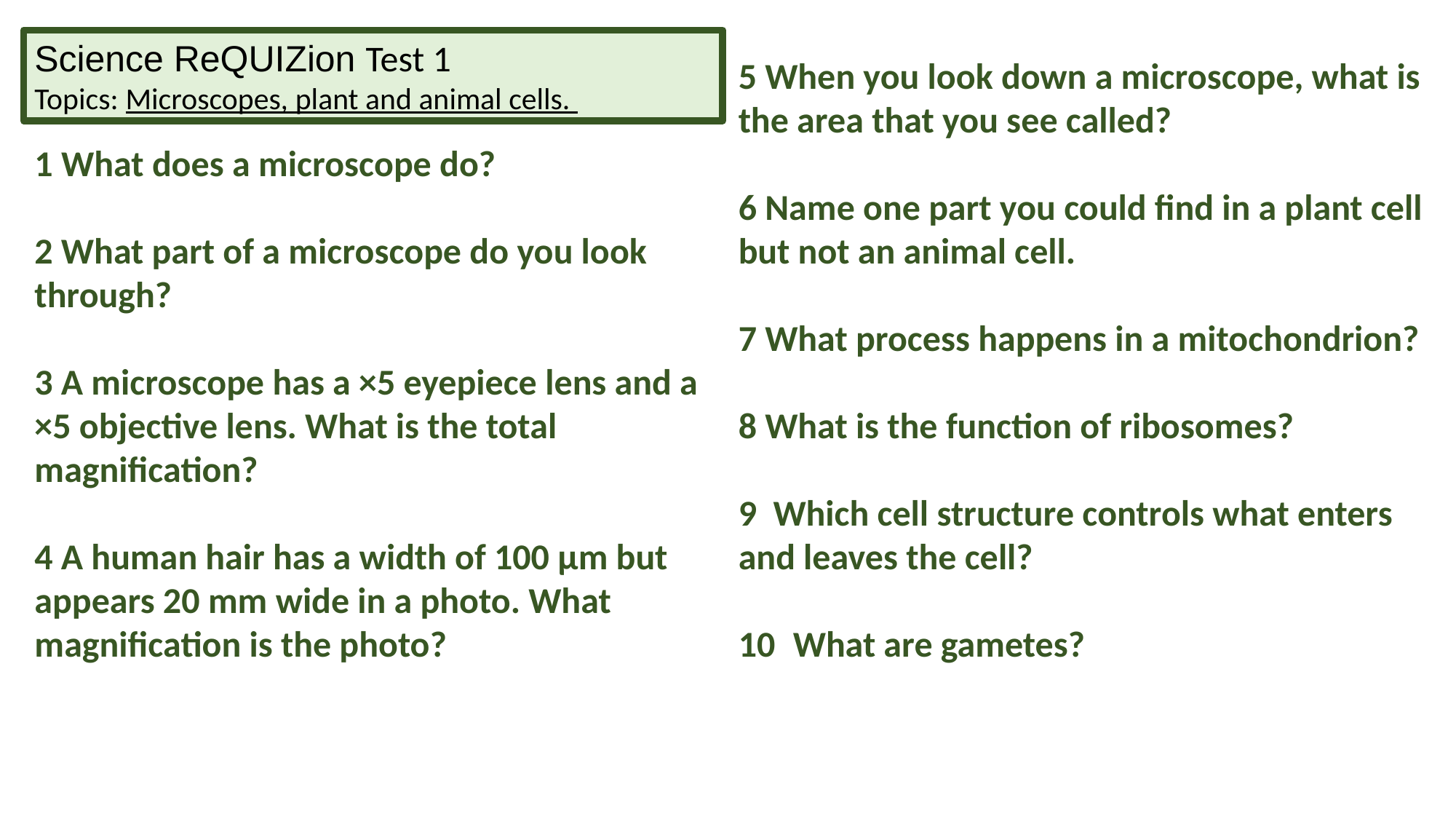

Science ReQUIZion Test 1
Topics: Microscopes, plant and animal cells.
5 When you look down a microscope, what is the area that you see called?

6 Name one part you could find in a plant cell but not an animal cell.

7 What process happens in a mitochondrion?

8 What is the function of ribosomes?

9  Which cell structure controls what enters and leaves the cell?

What are gametes?

1 What does a microscope do?

2 What part of a microscope do you look through?

3 A microscope has a ×5 eyepiece lens and a ×5 objective lens. What is the total magnification?

4 A human hair has a width of 100 µm but appears 20 mm wide in a photo. What magnification is the photo?